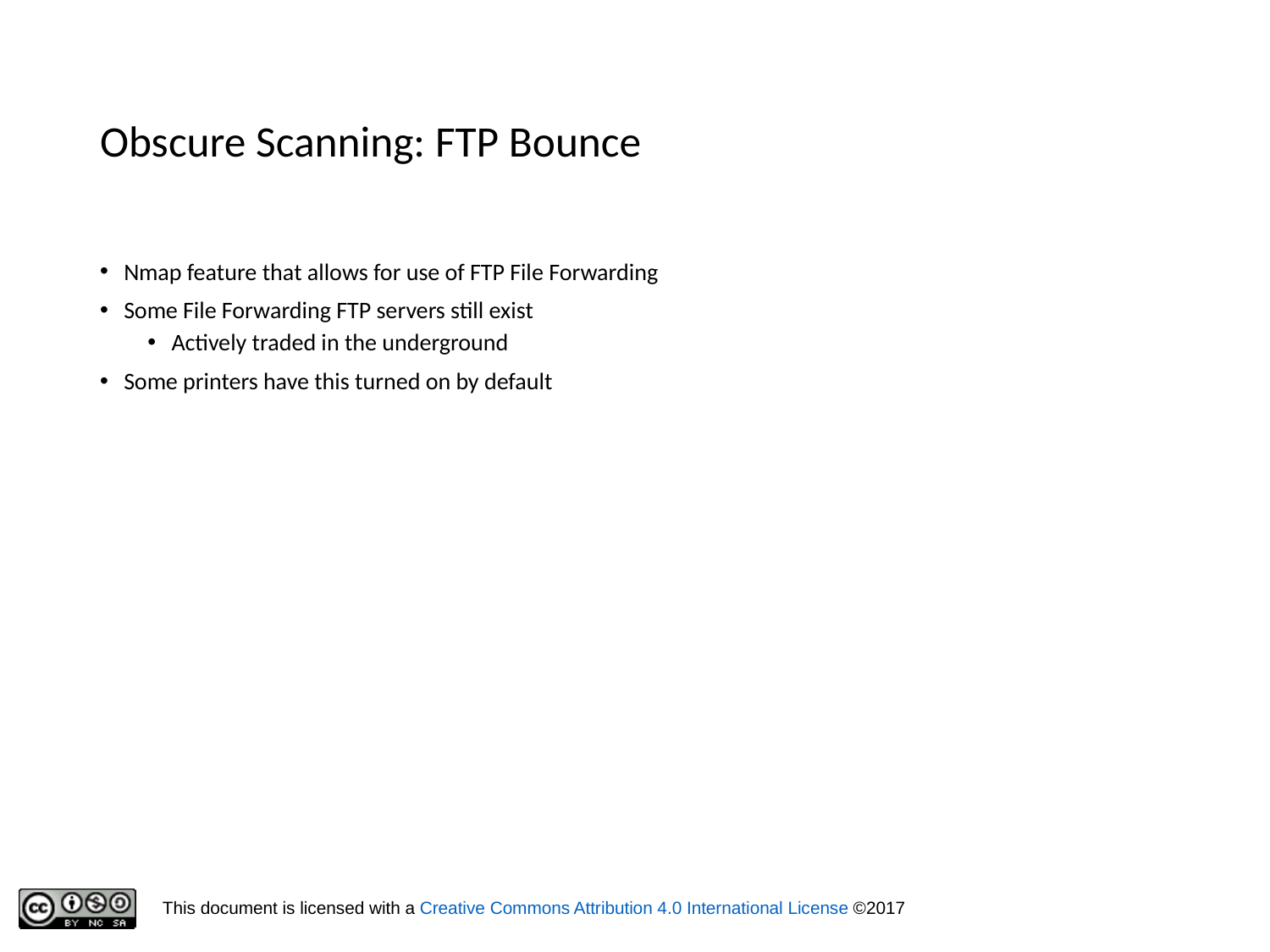

# Obscure Scanning: FTP Bounce
Nmap feature that allows for use of FTP File Forwarding
Some File Forwarding FTP servers still exist
Actively traded in the underground
Some printers have this turned on by default